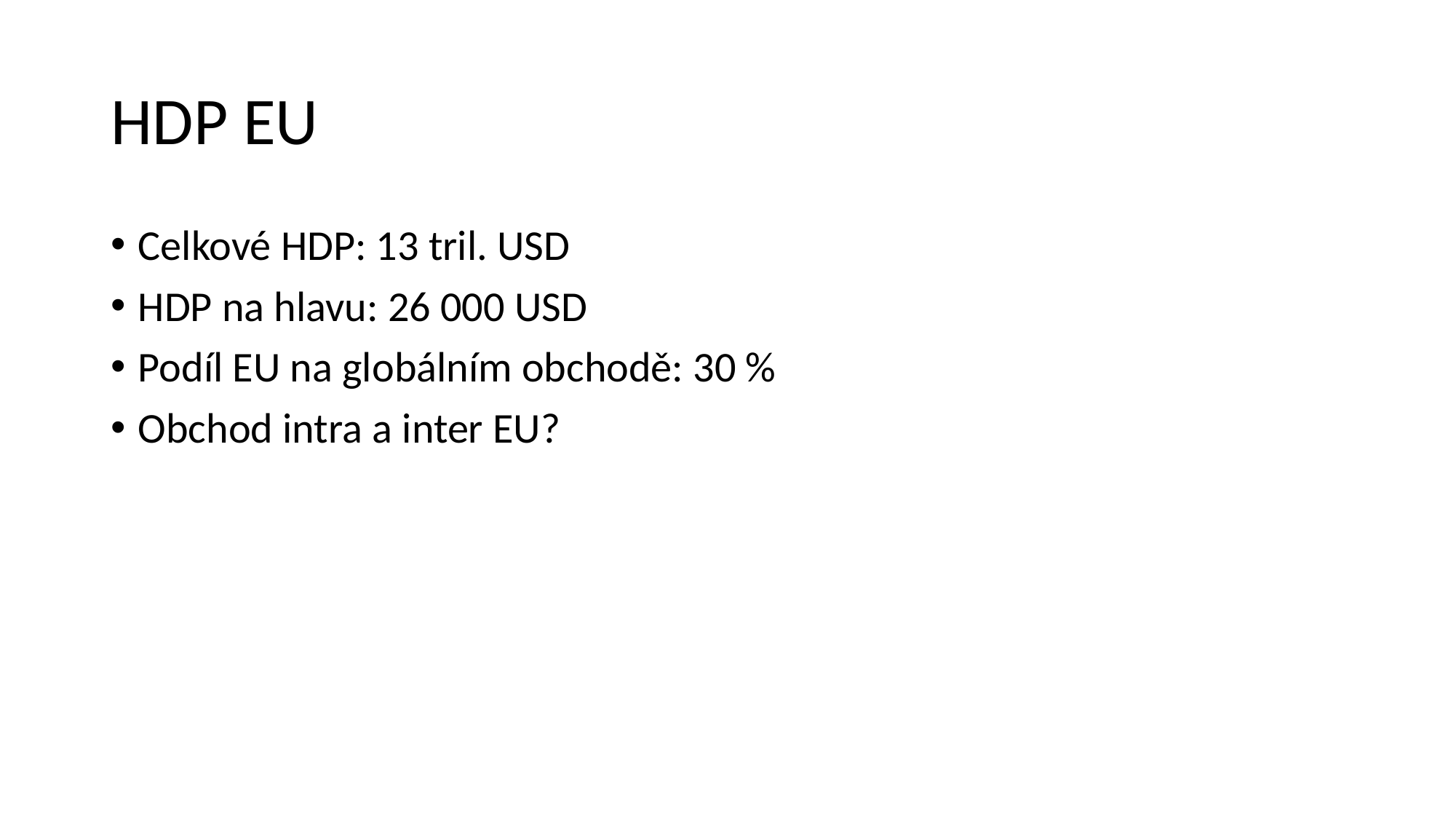

# HDP EU
Celkové HDP: 13 tril. USD
HDP na hlavu: 26 000 USD
Podíl EU na globálním obchodě: 30 %
Obchod intra a inter EU?